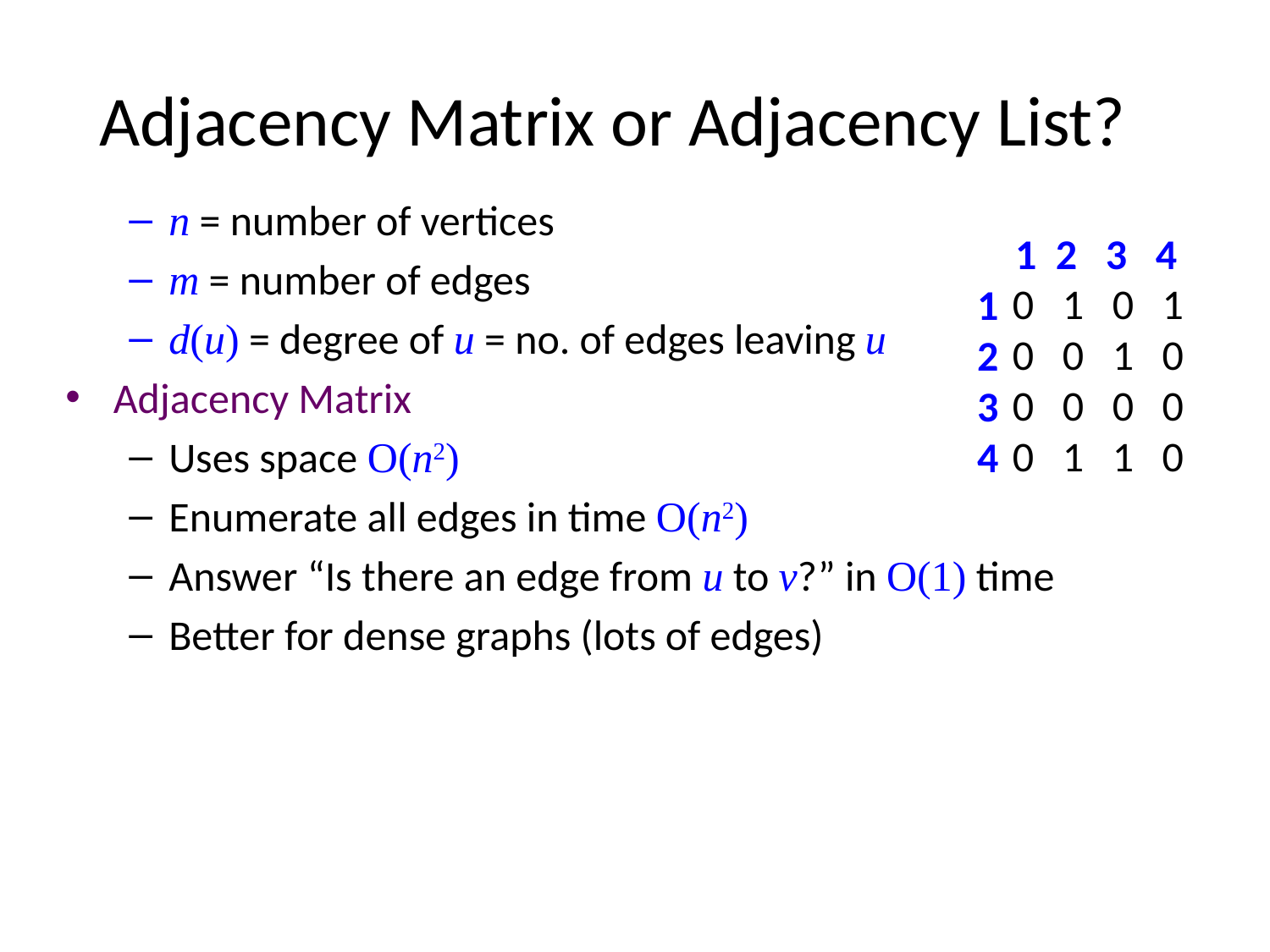

# Adjacency Matrix or Adjacency List?

n = number of vertices
m = number of edges
d(u) = degree of u = no. of edges leaving u
Adjacency Matrix
Uses space O(n2)
Enumerate all edges in time O(n2)
Answer “Is there an edge from u to v?” in O(1) time
Better for dense graphs (lots of edges)
    1  2   3   4
1
2
3
4
0   1   0   1
0   0   1   0
0   0   0   0
0   1   1   0